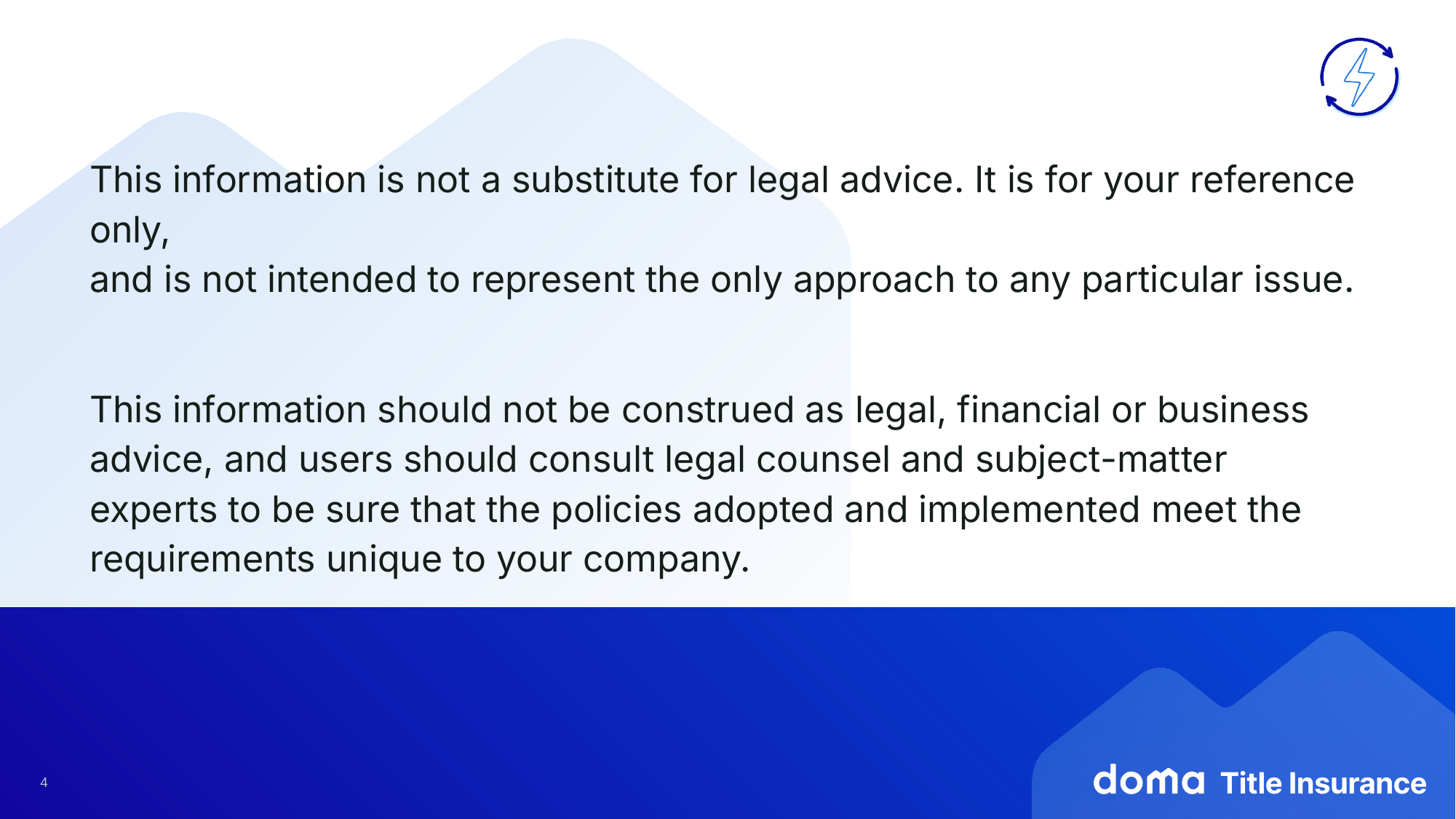

This information is not a substitute for legal advice. It is for your reference only,
and is not intended to represent the only approach to any particular issue.

This information should not be construed as legal, financial or business advice, and users should consult legal counsel and subject-matter experts to be sure that the policies adopted and implemented meet the requirements unique to your company.